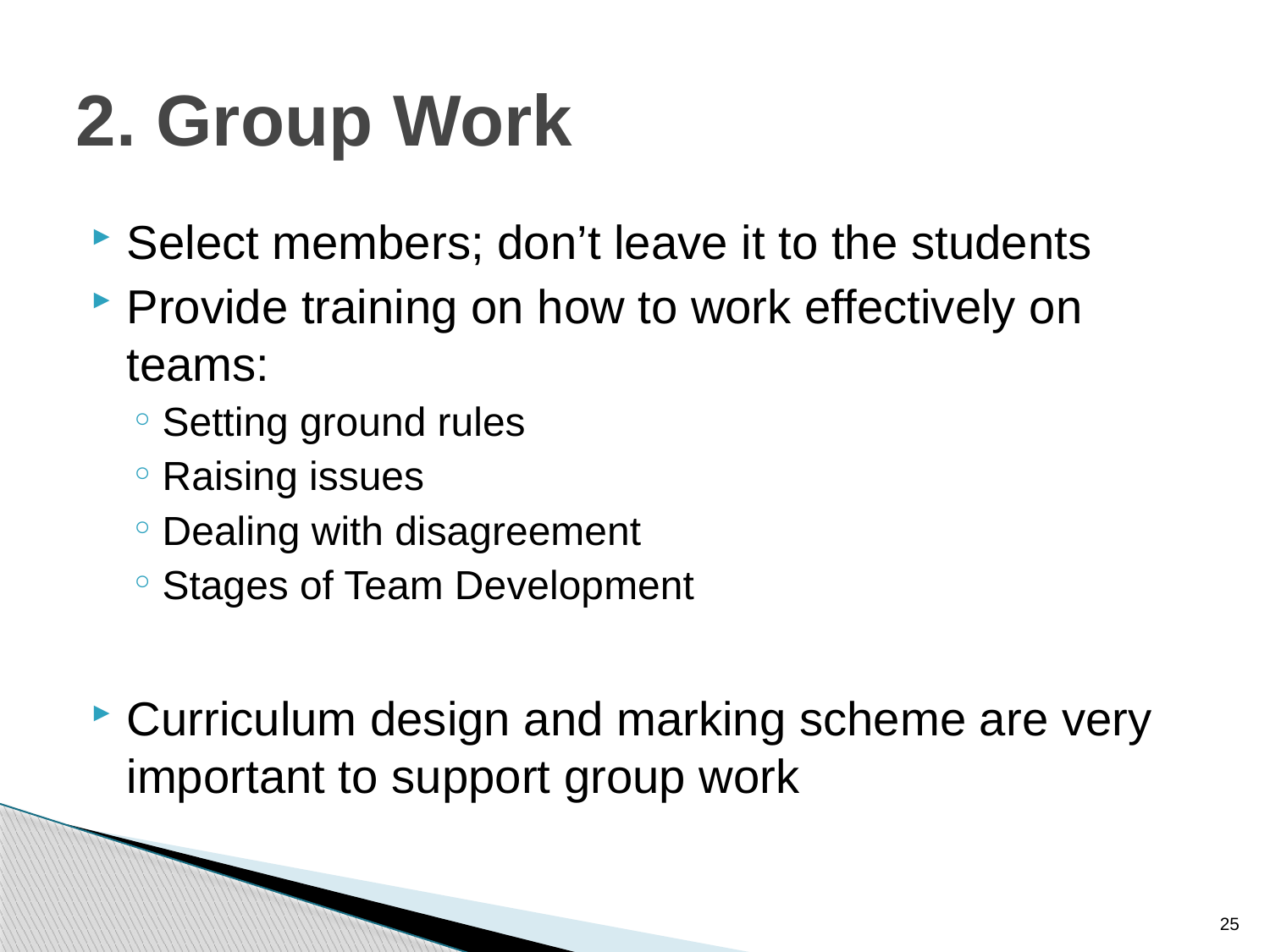

# 2. Group Work
Select members; don’t leave it to the students
Provide training on how to work effectively on teams:
Setting ground rules
Raising issues
Dealing with disagreement
Stages of Team Development

Curriculum design and marking scheme are very important to support group work
25